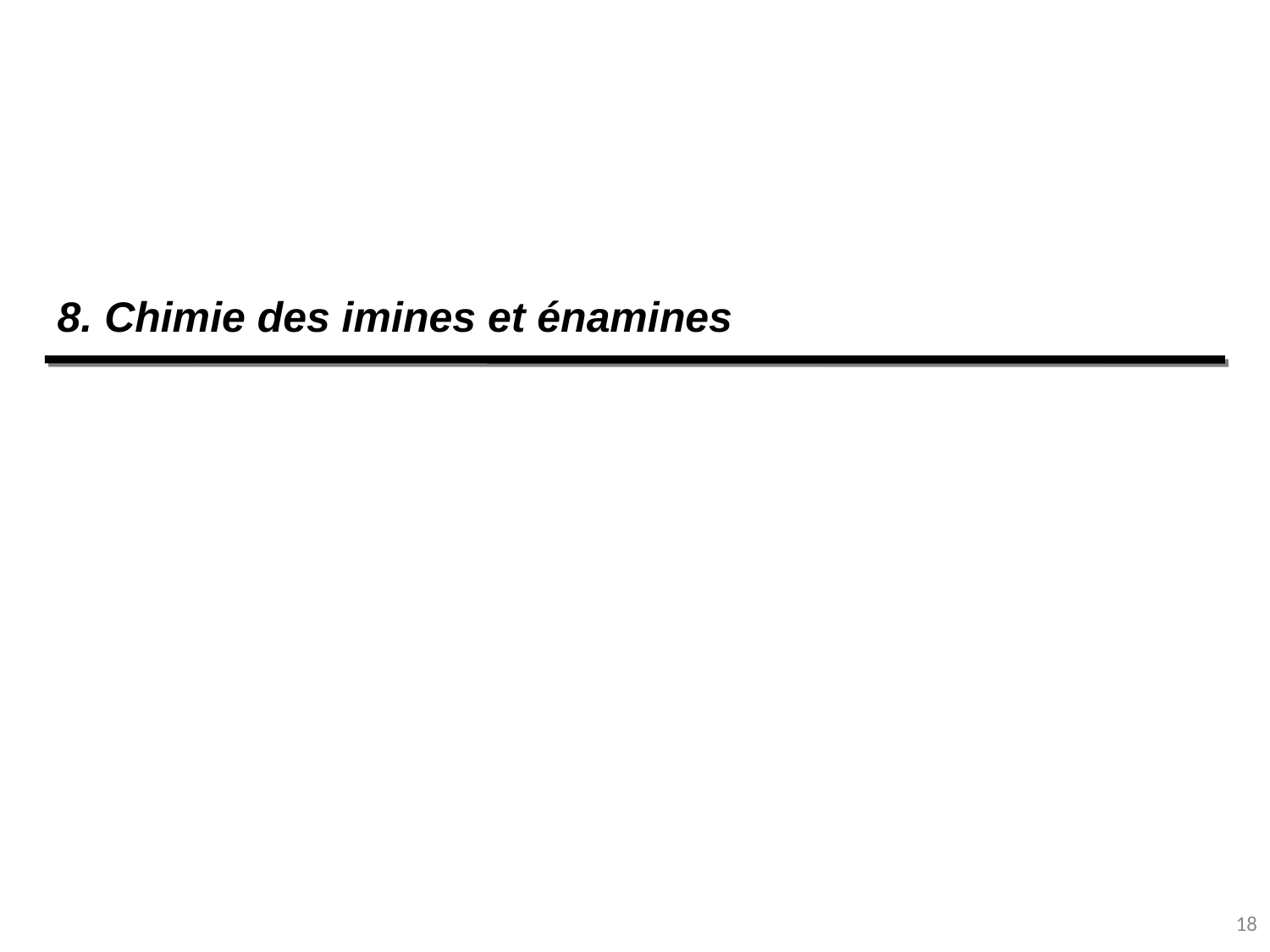

8. Chimie des imines et énamines

18